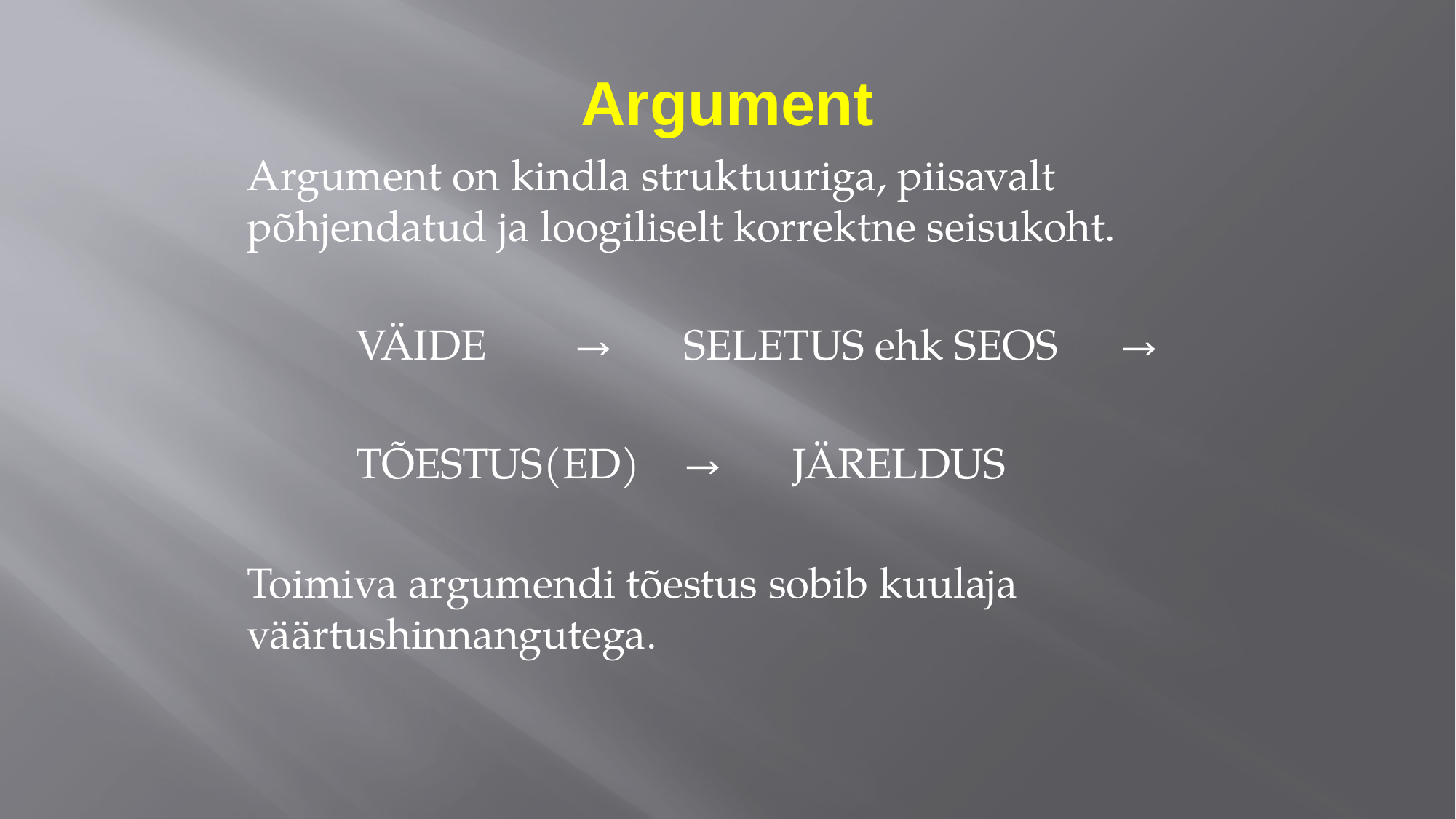

# Argument
Argument on kindla struktuuriga, piisavalt põhjendatud ja loogiliselt korrektne seisukoht.

	VÄIDE	→	SELETUS ehk SEOS	→

	TÕESTUS(ED) 	→	JÄRELDUS

Toimiva argumendi tõestus sobib kuulaja väärtushinnangutega.